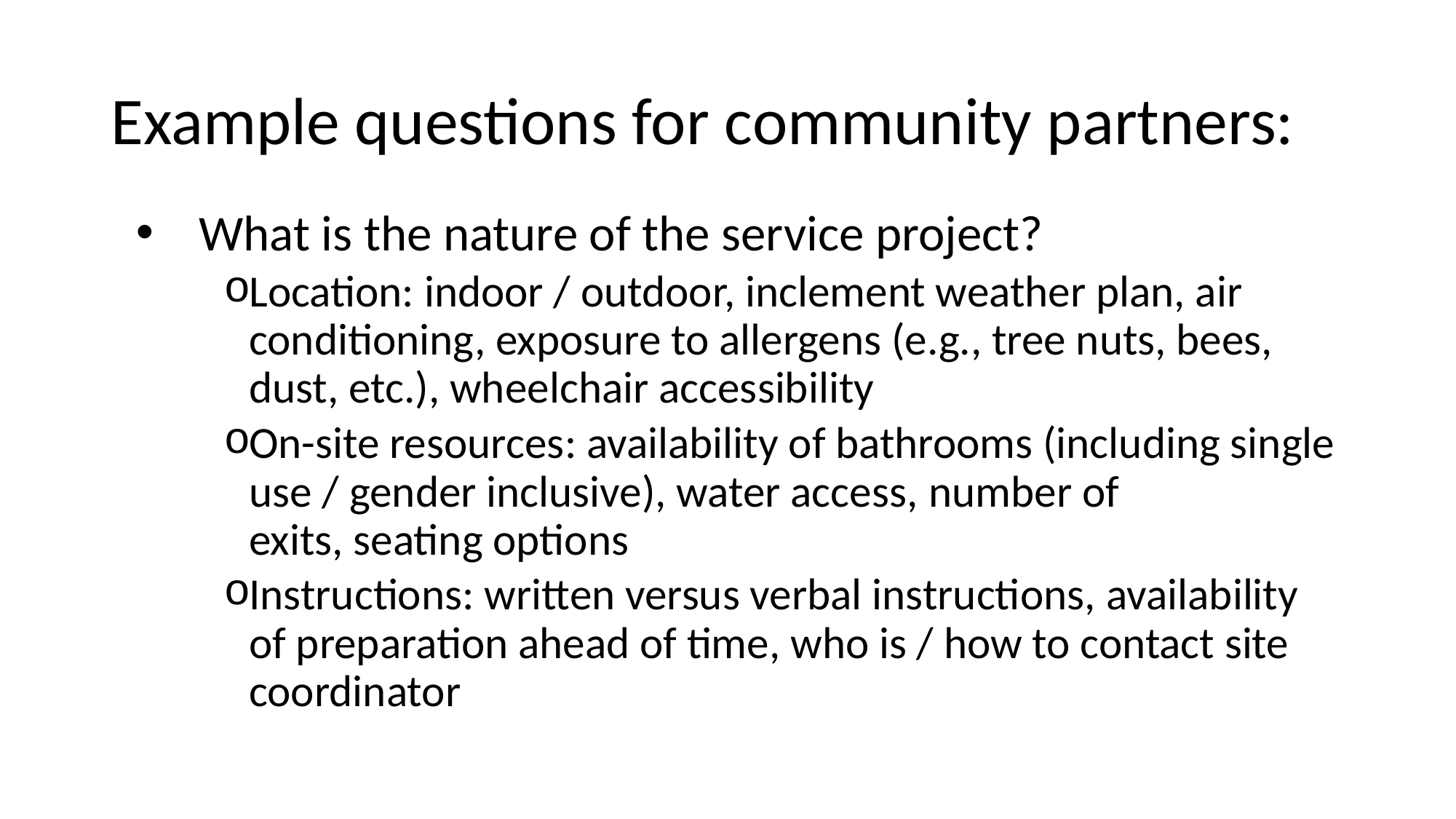

# Example questions for community partners:
What is the nature of the service project?
Location: indoor / outdoor, inclement weather plan, air conditioning, exposure to allergens (e.g., tree nuts, bees, dust, etc.), wheelchair accessibility
On-site resources: availability of bathrooms (including single use / gender inclusive), water access, number of exits, seating options
Instructions: written versus verbal instructions, availability of preparation ahead of time, who is / how to contact site coordinator